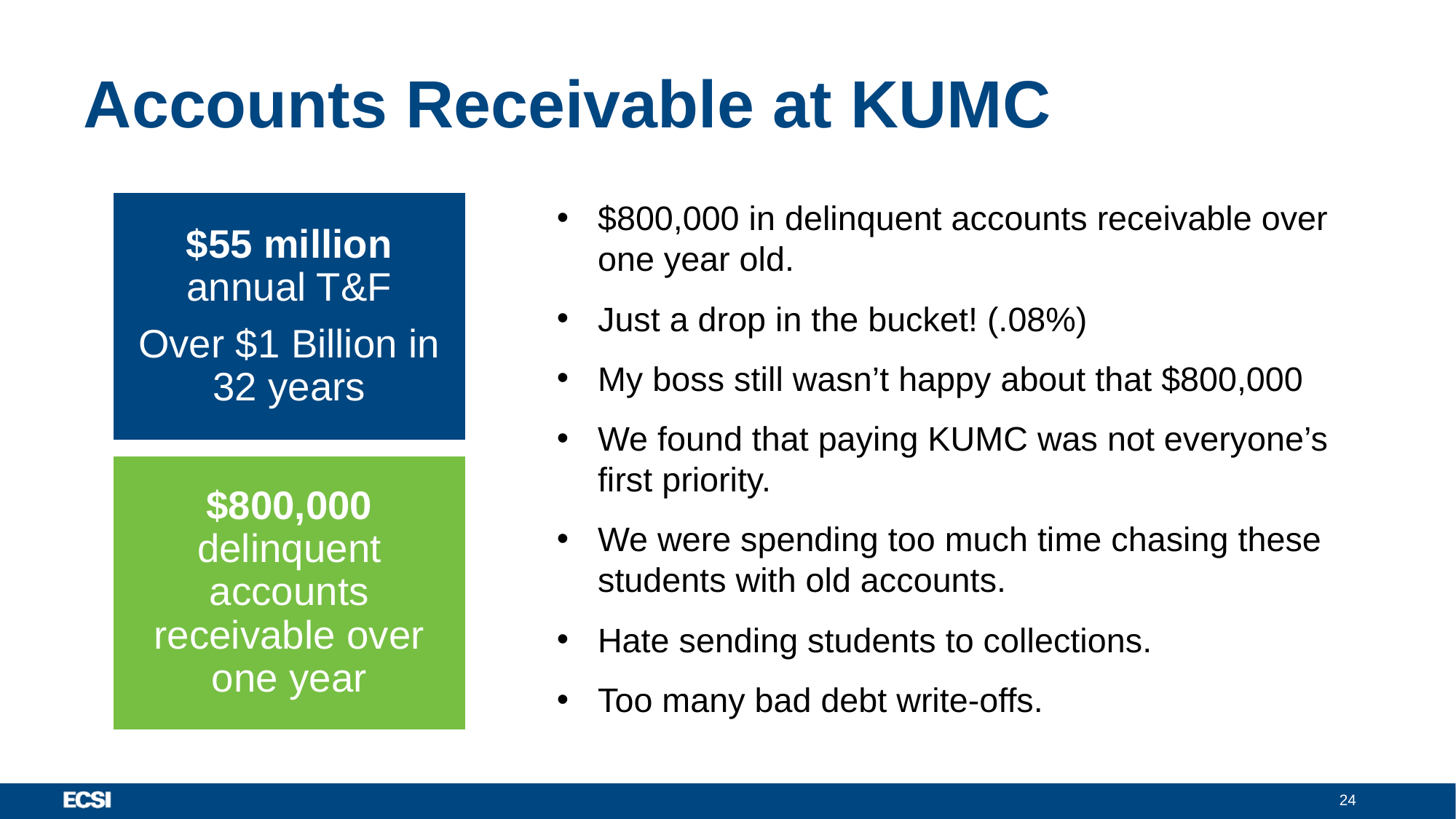

# Accounts Receivable at KUMC
$55 million annual T&F
Over $1 Billion in 32 years
$800,000 in delinquent accounts receivable over one year old.
Just a drop in the bucket! (.08%)
My boss still wasn’t happy about that $800,000
We found that paying KUMC was not everyone’s first priority.
We were spending too much time chasing these students with old accounts.
Hate sending students to collections.
Too many bad debt write-offs.
$800,000 delinquent accounts receivable over one year